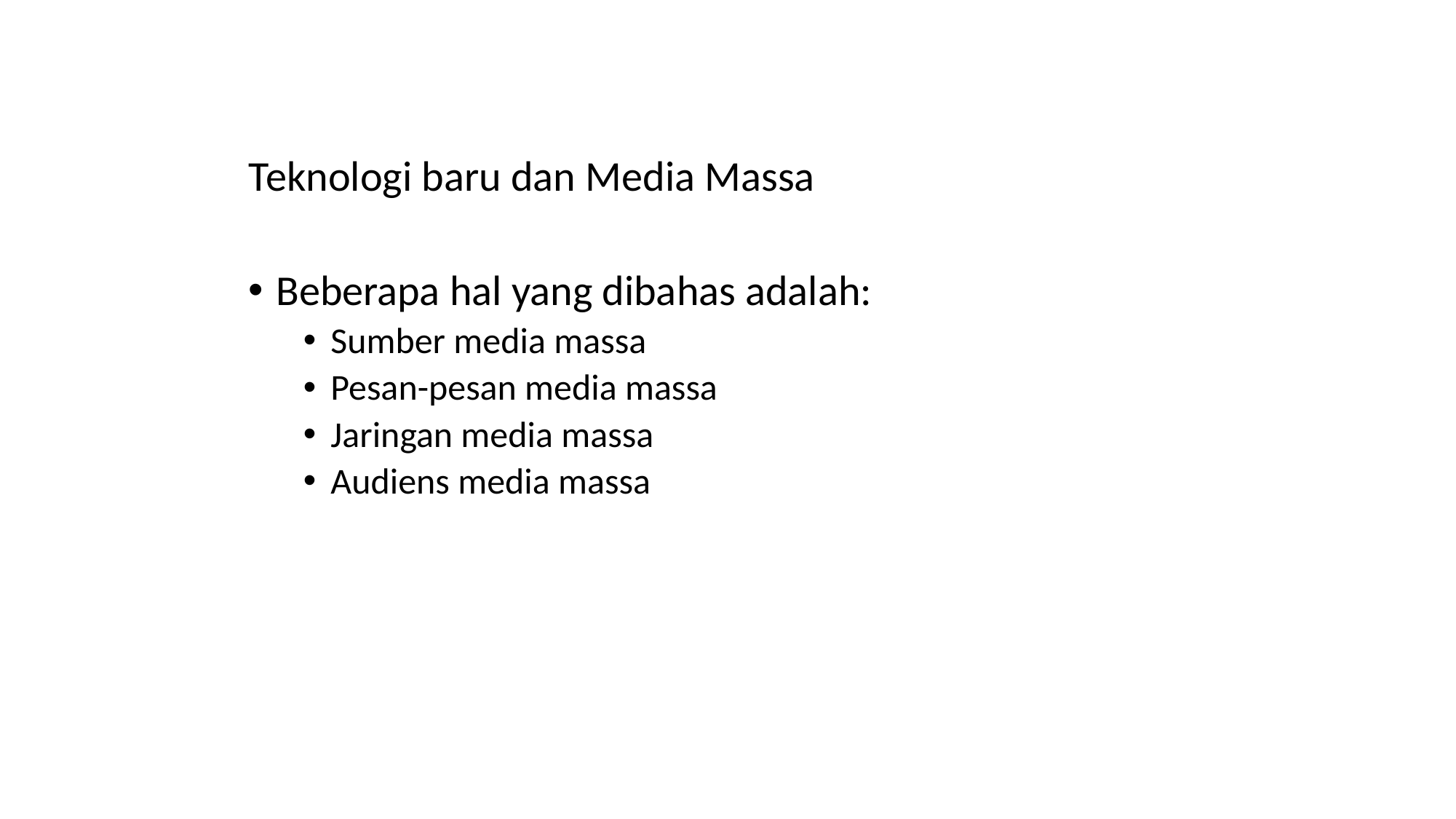

# Teknologi baru dan Media Massa
Beberapa hal yang dibahas adalah:
Sumber media massa
Pesan-pesan media massa
Jaringan media massa
Audiens media massa